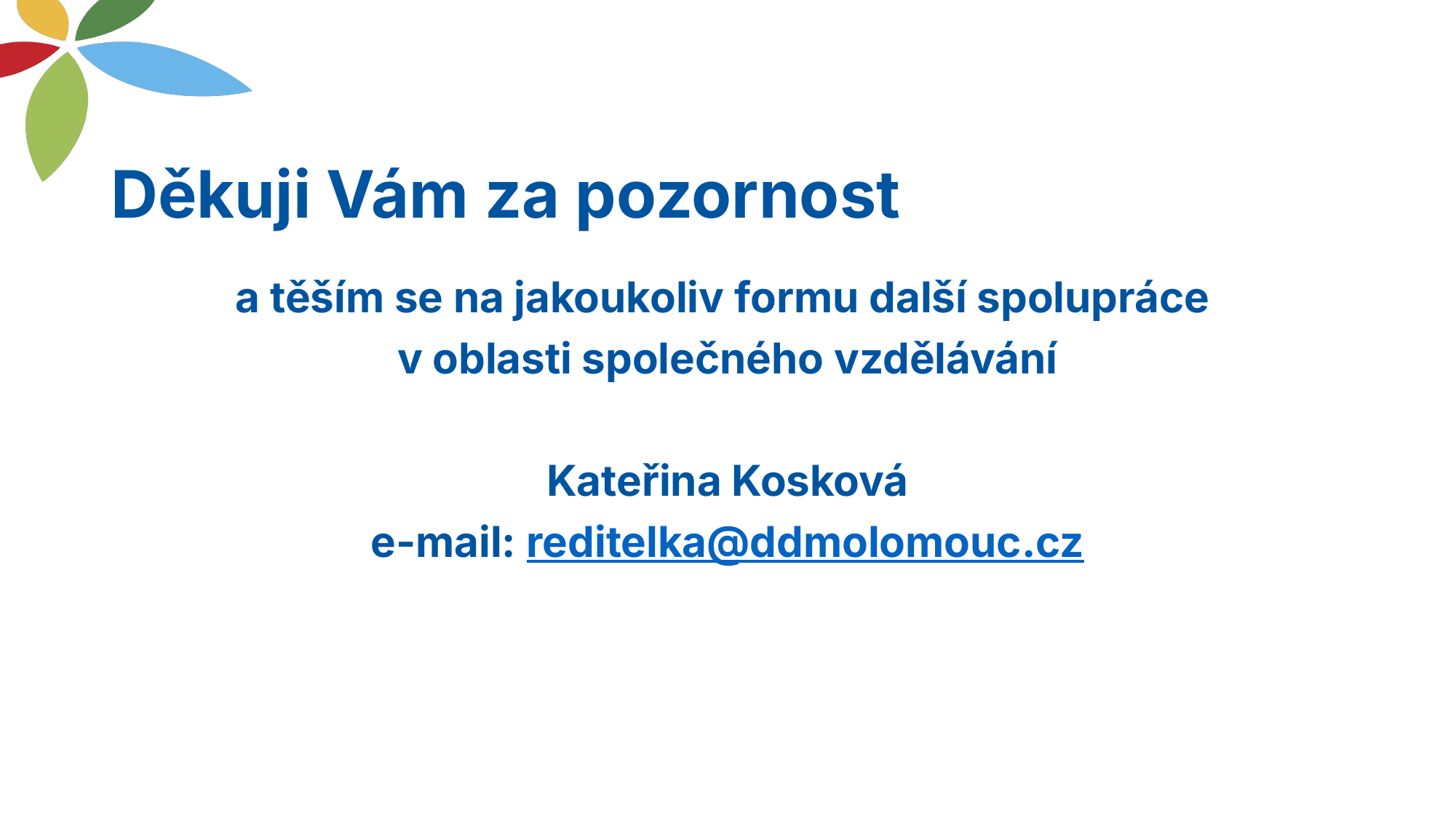

# Děkuji Vám za pozornost
a těším se na jakoukoliv formu další spolupráce
v oblasti společného vzdělávání

Kateřina Kosková
e-mail: reditelka@ddmolomouc.cz